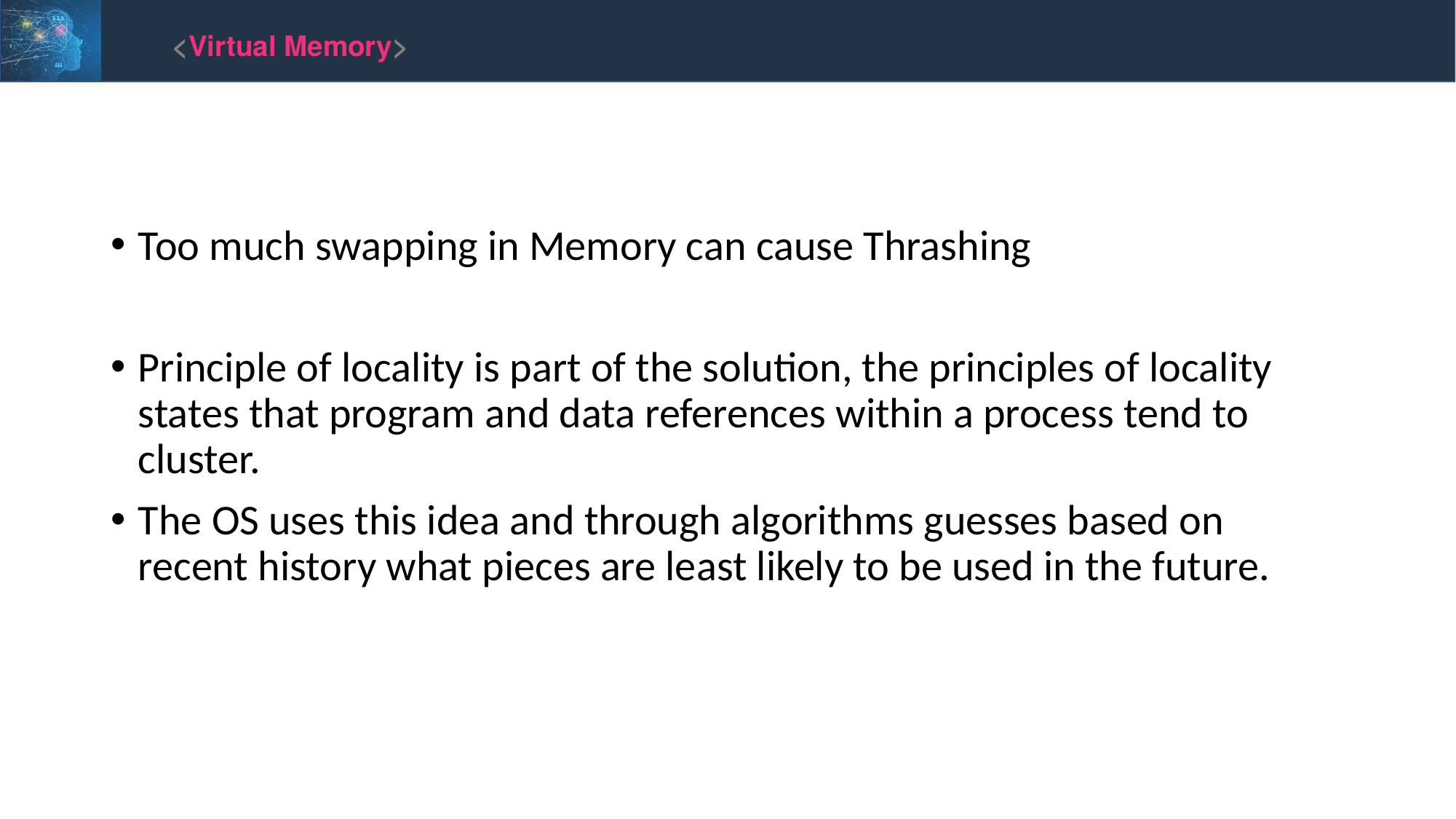

#
<Virtual Memory>
Too much swapping in Memory can cause Thrashing

Principle of locality is part of the solution, the principles of locality states that program and data references within a process tend to cluster.
The OS uses this idea and through algorithms guesses based on recent history what pieces are least likely to be used in the future.